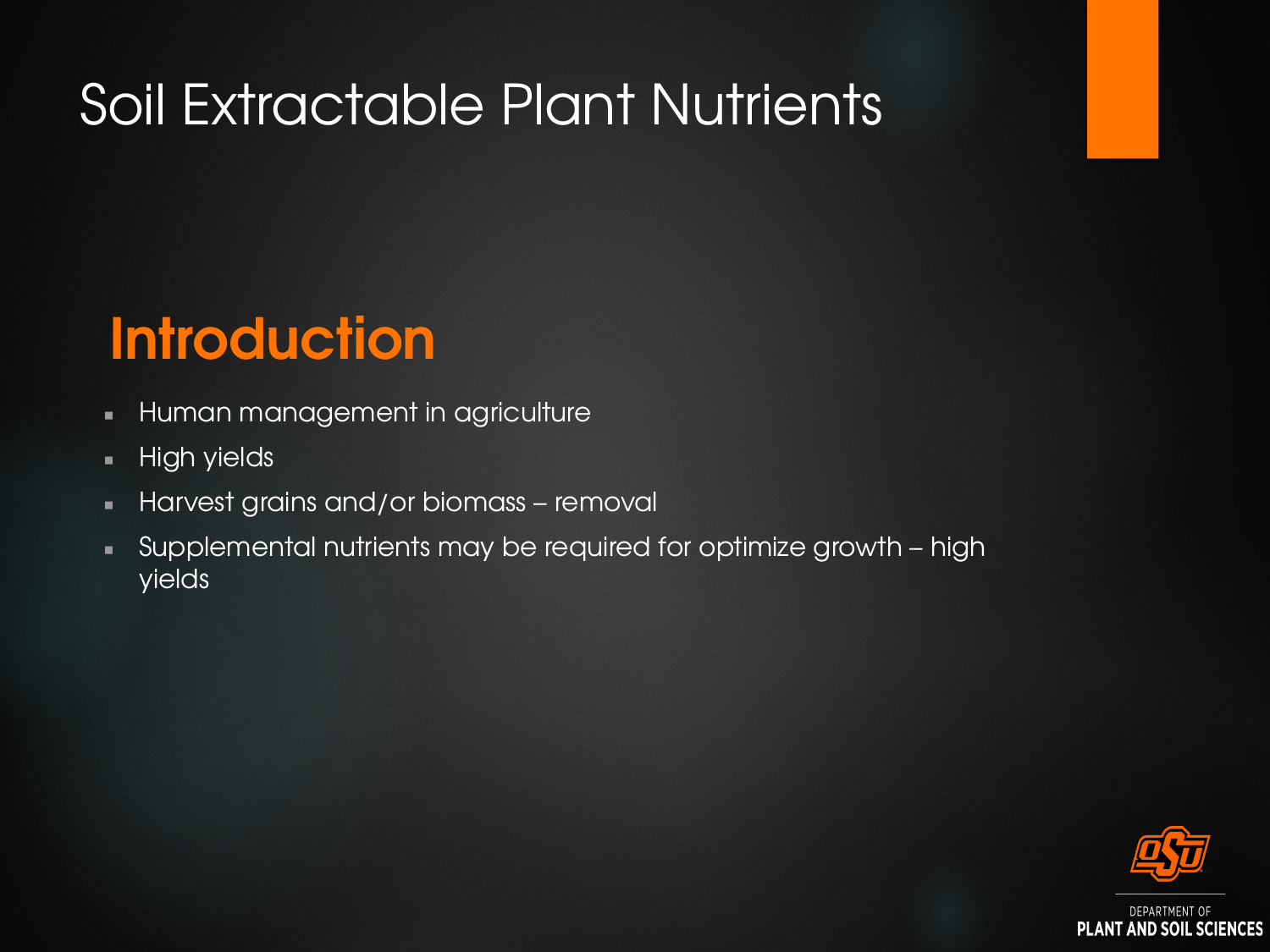

# Soil Extractable Plant Nutrients
Introduction

Human management in agriculture
High yields
Harvest grains and/or biomass – removal
Supplemental nutrients may be required for optimize growth – high yields